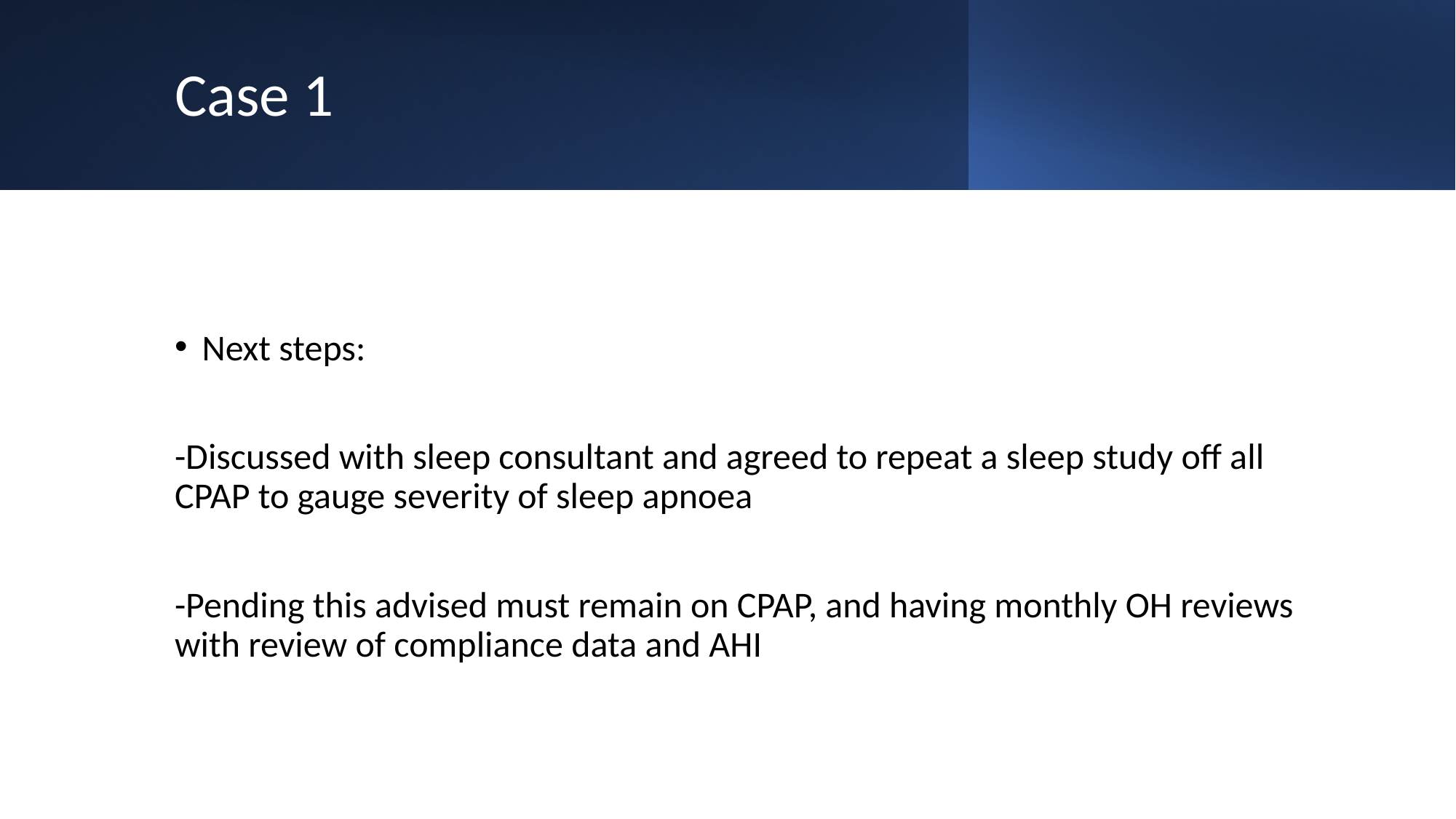

# Case 1
Next steps:

-Discussed with sleep consultant and agreed to repeat a sleep study off all CPAP to gauge severity of sleep apnoea

-Pending this advised must remain on CPAP, and having monthly OH reviews with review of compliance data and AHI